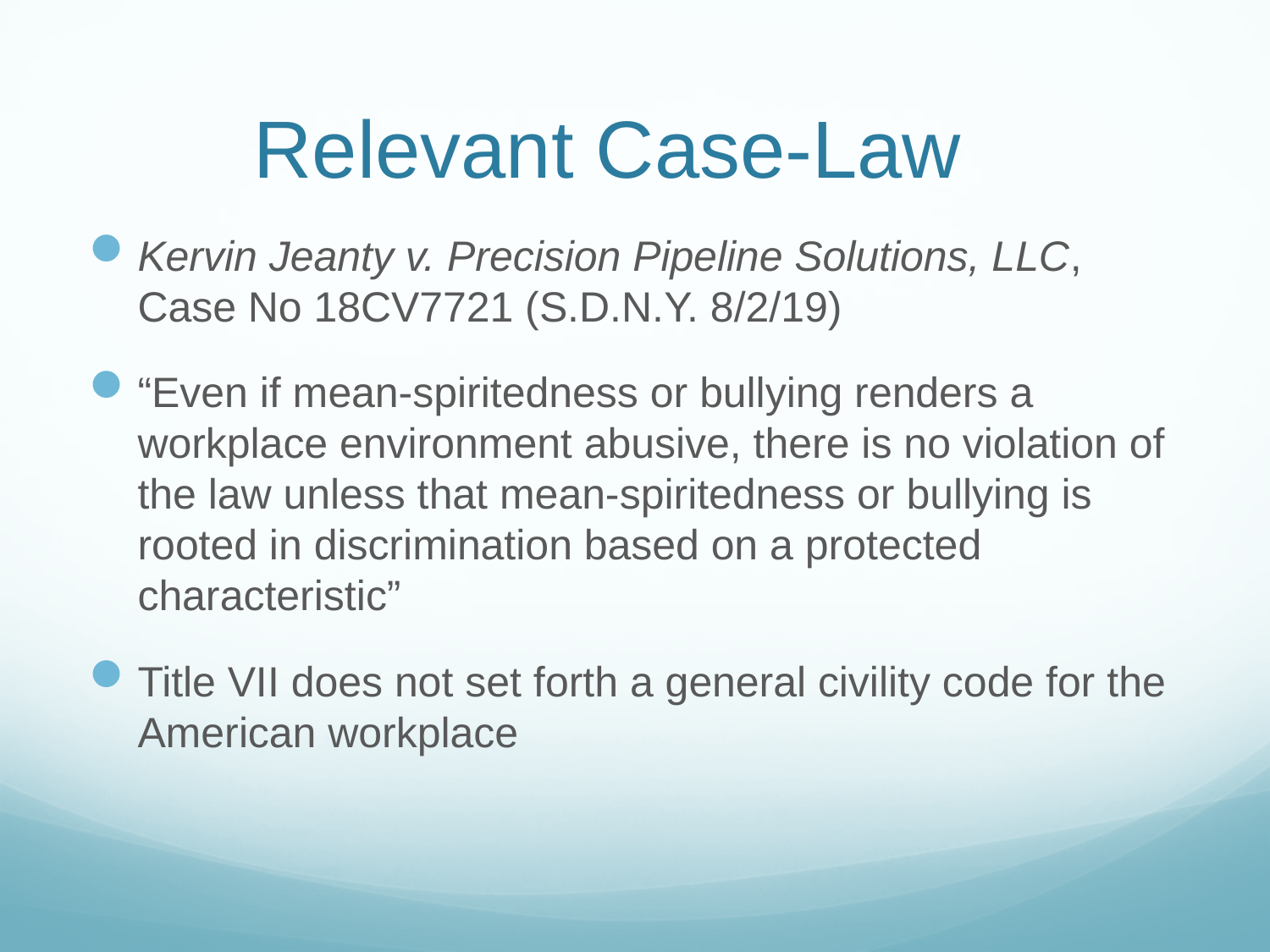

# Relevant Case-Law
Kervin Jeanty v. Precision Pipeline Solutions, LLC, Case No 18CV7721 (S.D.N.Y. 8/2/19)
“Even if mean-spiritedness or bullying renders a workplace environment abusive, there is no violation of the law unless that mean-spiritedness or bullying is rooted in discrimination based on a protected characteristic”
Title VII does not set forth a general civility code for the American workplace